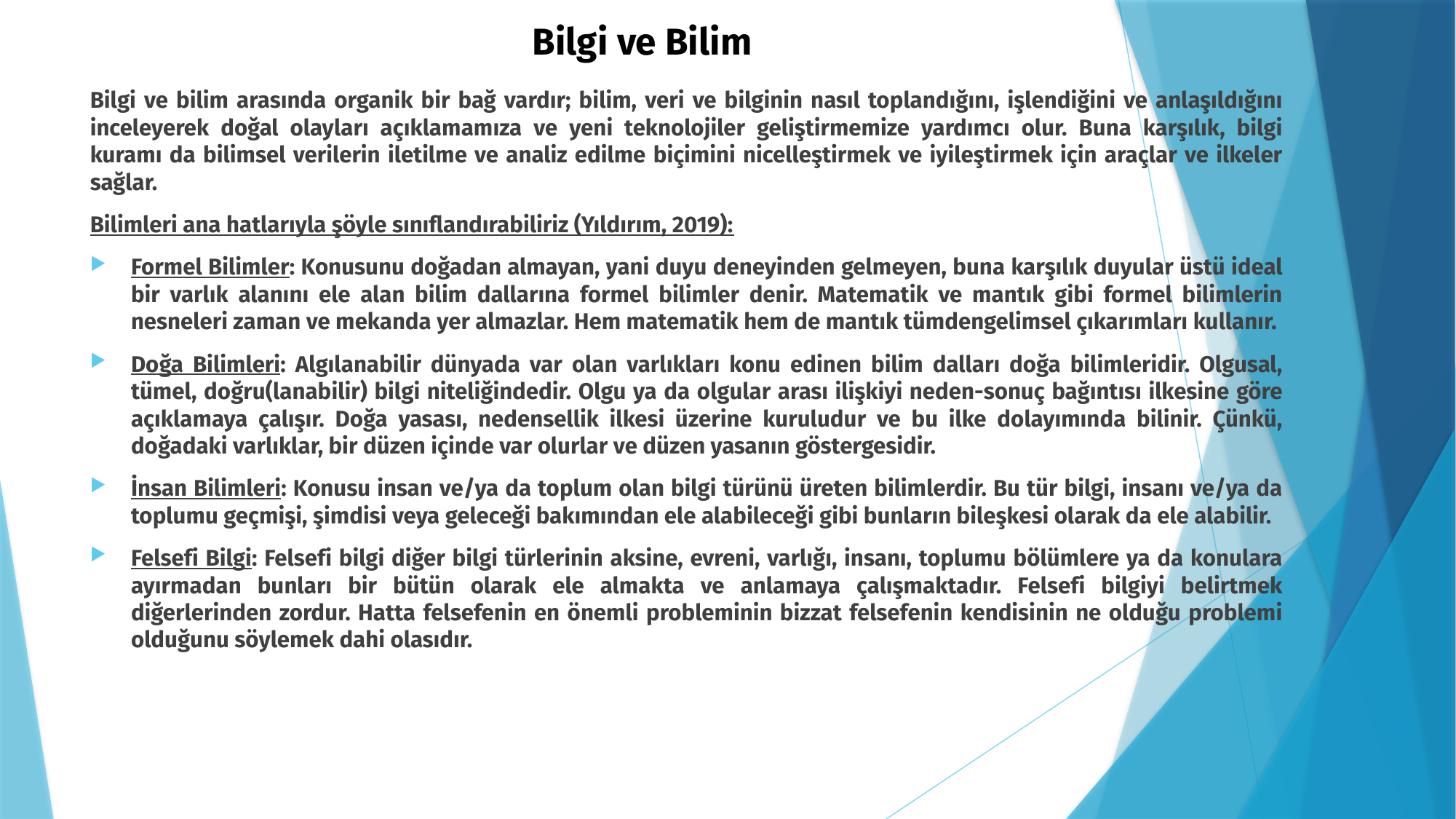

# Bilgi ve Bilim
Bilgi ve bilim arasında organik bir bağ vardır; bilim, veri ve bilginin nasıl toplandığını, işlendiğini ve anlaşıldığını inceleyerek doğal olayları açıklamamıza ve yeni teknolojiler geliştirmemize yardımcı olur. Buna karşılık, bilgi kuramı da bilimsel verilerin iletilme ve analiz edilme biçimini nicelleştirmek ve iyileştirmek için araçlar ve ilkeler sağlar.
Bilimleri ana hatlarıyla şöyle sınıflandırabiliriz (Yıldırım, 2019):
Formel Bilimler: Konusunu doğadan almayan, yani duyu deneyinden gelmeyen, buna karşılık duyular üstü ideal bir varlık alanını ele alan bilim dallarına formel bilimler denir. Matematik ve mantık gibi formel bilimlerin nesneleri zaman ve mekanda yer almazlar. Hem matematik hem de mantık tümdengelimsel çıkarımları kullanır.
Doğa Bilimleri: Algılanabilir dünyada var olan varlıkları konu edinen bilim dalları doğa bilimleridir. Olgusal, tümel, doğru(lanabilir) bilgi niteliğindedir. Olgu ya da olgular arası ilişkiyi neden-sonuç bağıntısı ilkesine göre açıklamaya çalışır. Doğa yasası, nedensellik ilkesi üzerine kuruludur ve bu ilke dolayımında bilinir. Çünkü, doğadaki varlıklar, bir düzen içinde var olurlar ve düzen yasanın göstergesidir.
İnsan Bilimleri: Konusu insan ve/ya da toplum olan bilgi türünü üreten bilimlerdir. Bu tür bilgi, insanı ve/ya da toplumu geçmişi, şimdisi veya geleceği bakımından ele alabileceği gibi bunların bileşkesi olarak da ele alabilir.
Felsefi Bilgi: Felsefi bilgi diğer bilgi türlerinin aksine, evreni, varlığı, insanı, toplumu bölümlere ya da konulara ayırmadan bunları bir bütün olarak ele almakta ve anlamaya çalışmaktadır. Felsefi bilgiyi belirtmek diğerlerinden zordur. Hatta felsefenin en önemli probleminin bizzat felsefenin kendisinin ne olduğu problemi olduğunu söylemek dahi olasıdır.